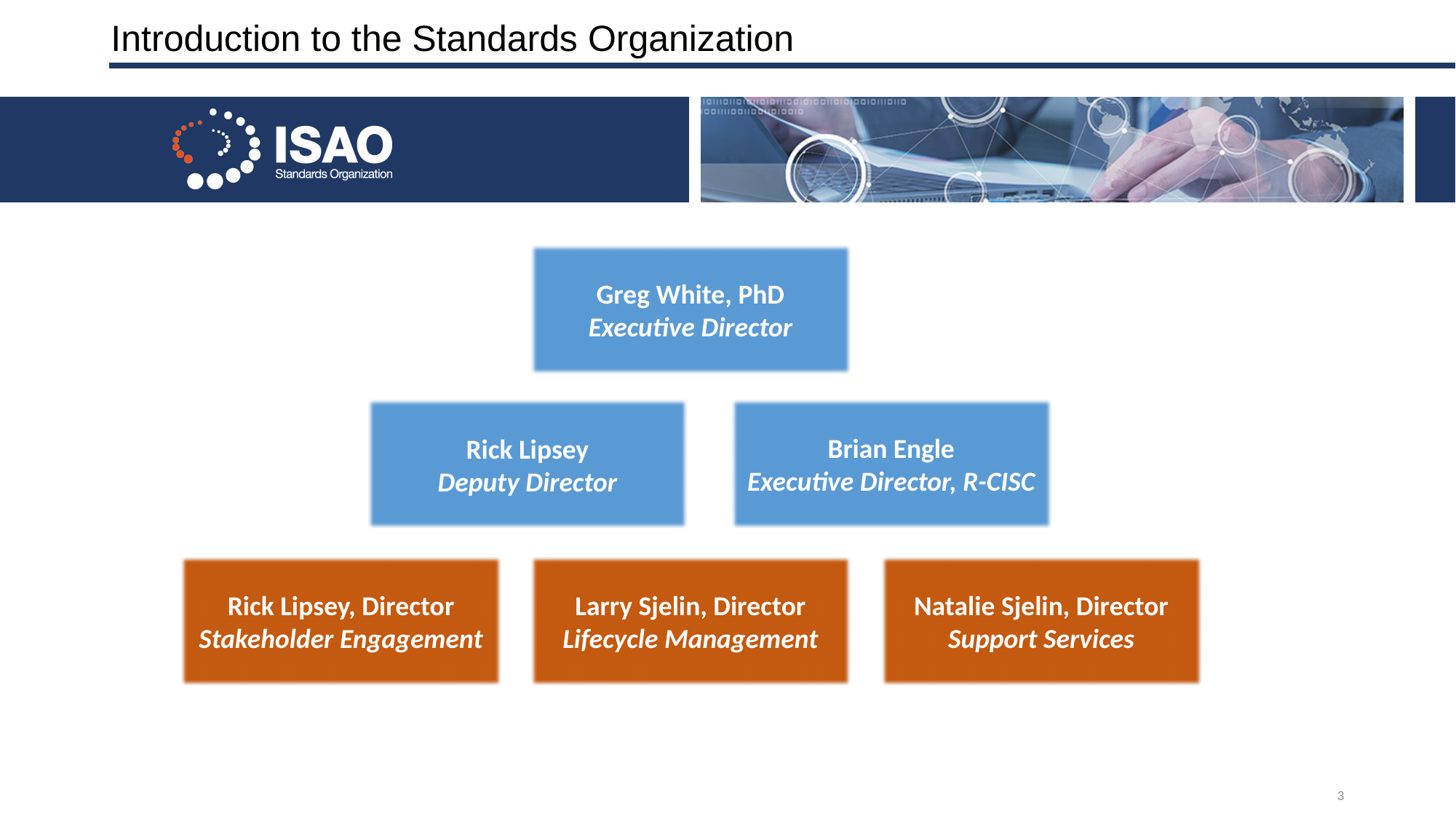

# Introduction to the Standards Organization
Greg White, PhD
Executive Director
Brian Engle
Executive Director, R-CISC
Rick Lipsey
Deputy Director
Rick Lipsey, Director
Stakeholder Engagement
Larry Sjelin, Director
Lifecycle Management
Natalie Sjelin, Director
Support Services
3